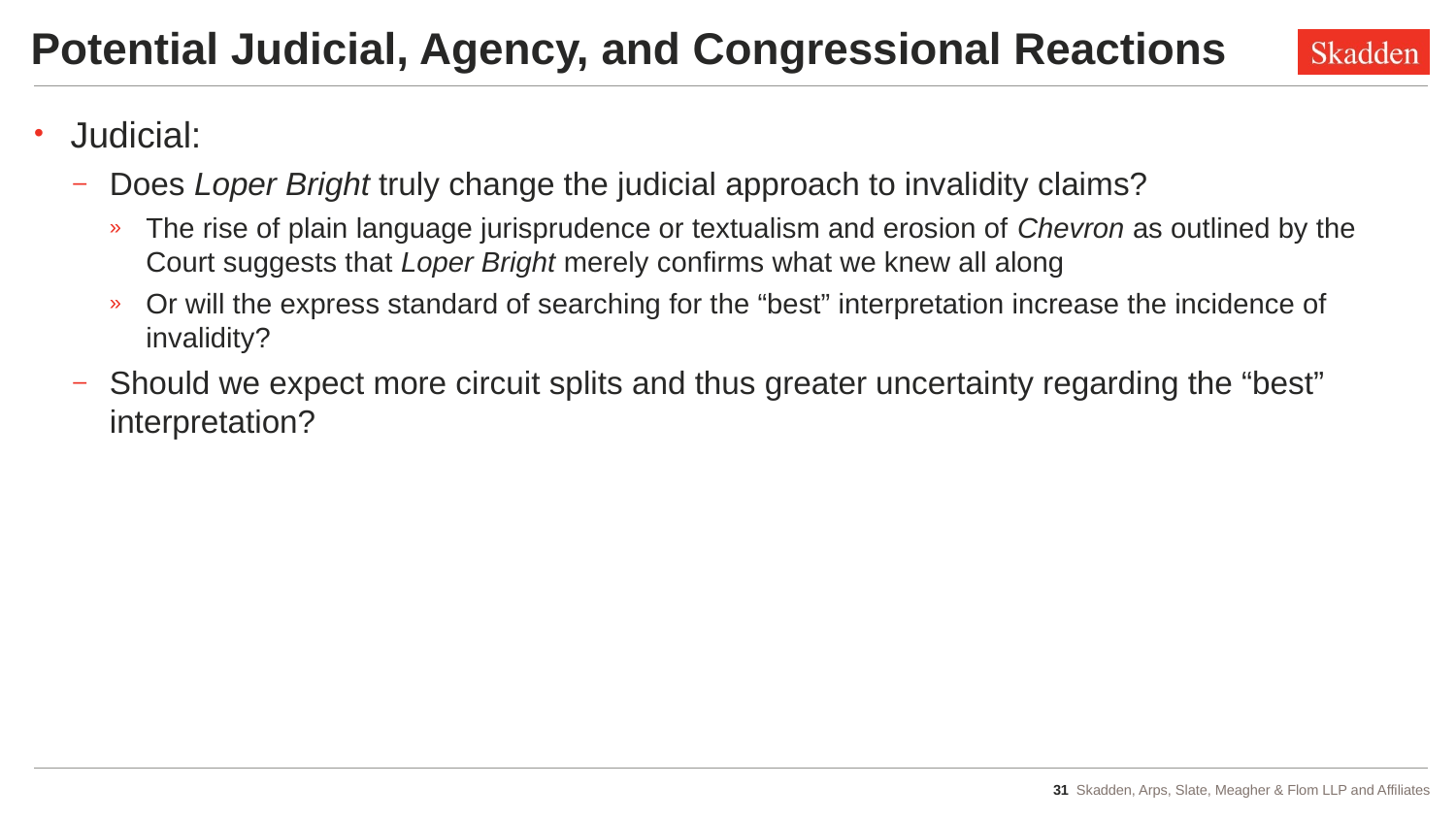

# Potential Judicial, Agency, and Congressional Reactions
Judicial:
Does Loper Bright truly change the judicial approach to invalidity claims?
The rise of plain language jurisprudence or textualism and erosion of Chevron as outlined by the Court suggests that Loper Bright merely confirms what we knew all along
Or will the express standard of searching for the “best” interpretation increase the incidence of invalidity?
Should we expect more circuit splits and thus greater uncertainty regarding the “best” interpretation?